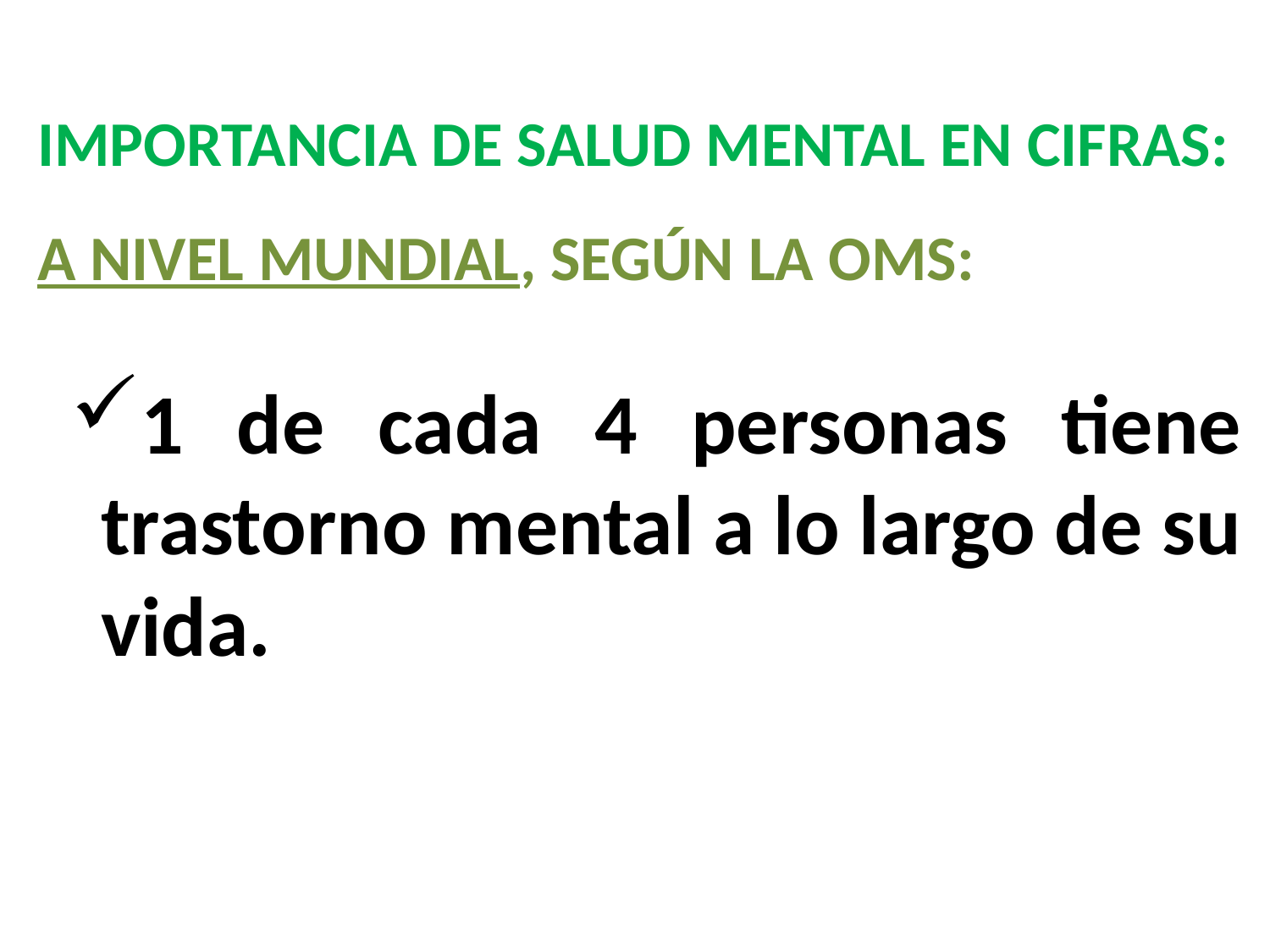

IMPORTANCIA DE SALUD MENTAL EN CIFRAS:

A NIVEL MUNDIAL, SEGÚN LA OMS:

1 de cada 4 personas tiene trastorno mental a lo largo de su vida.